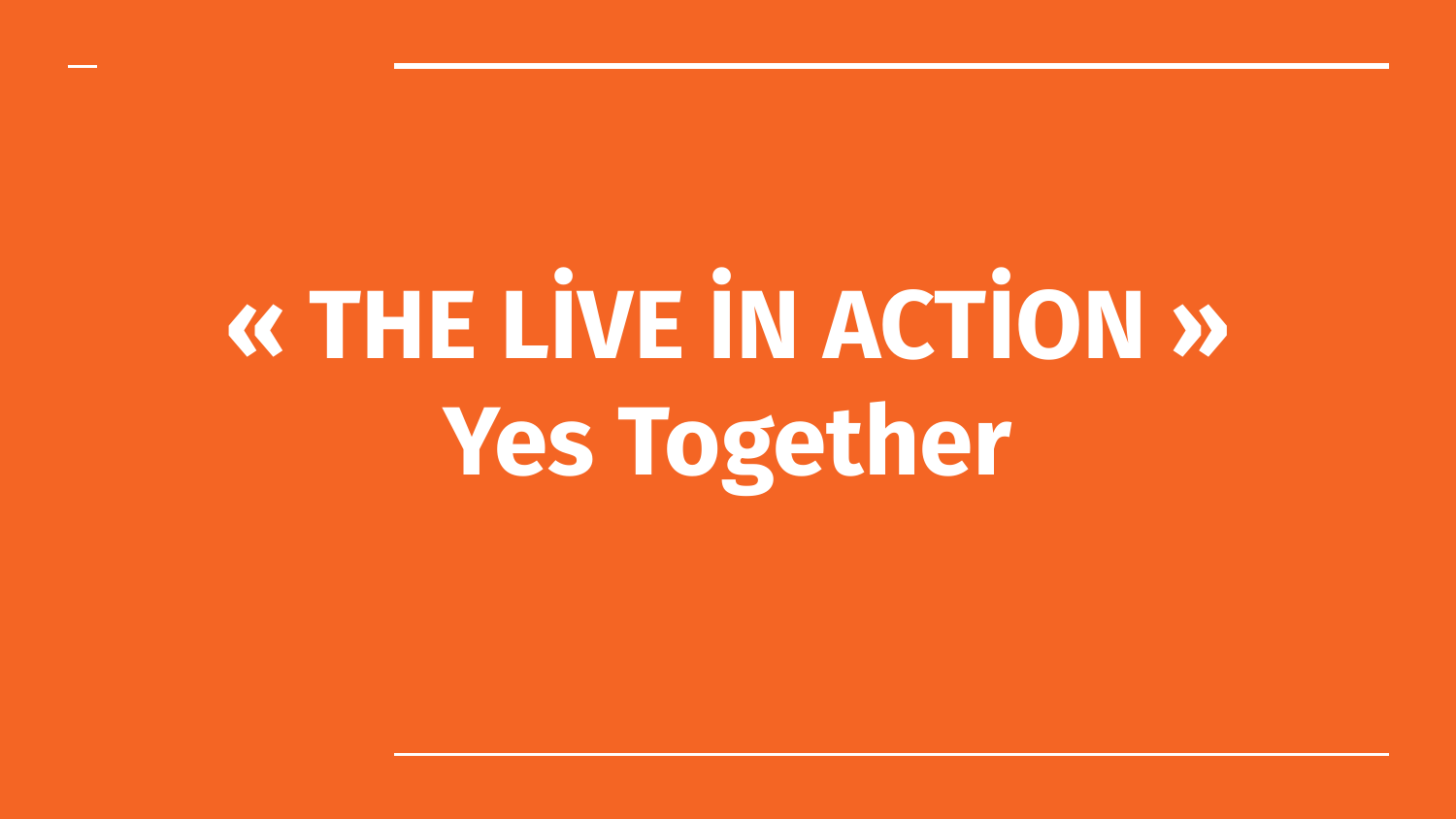

# « THE LİVE İN ACTİON » Yes Together